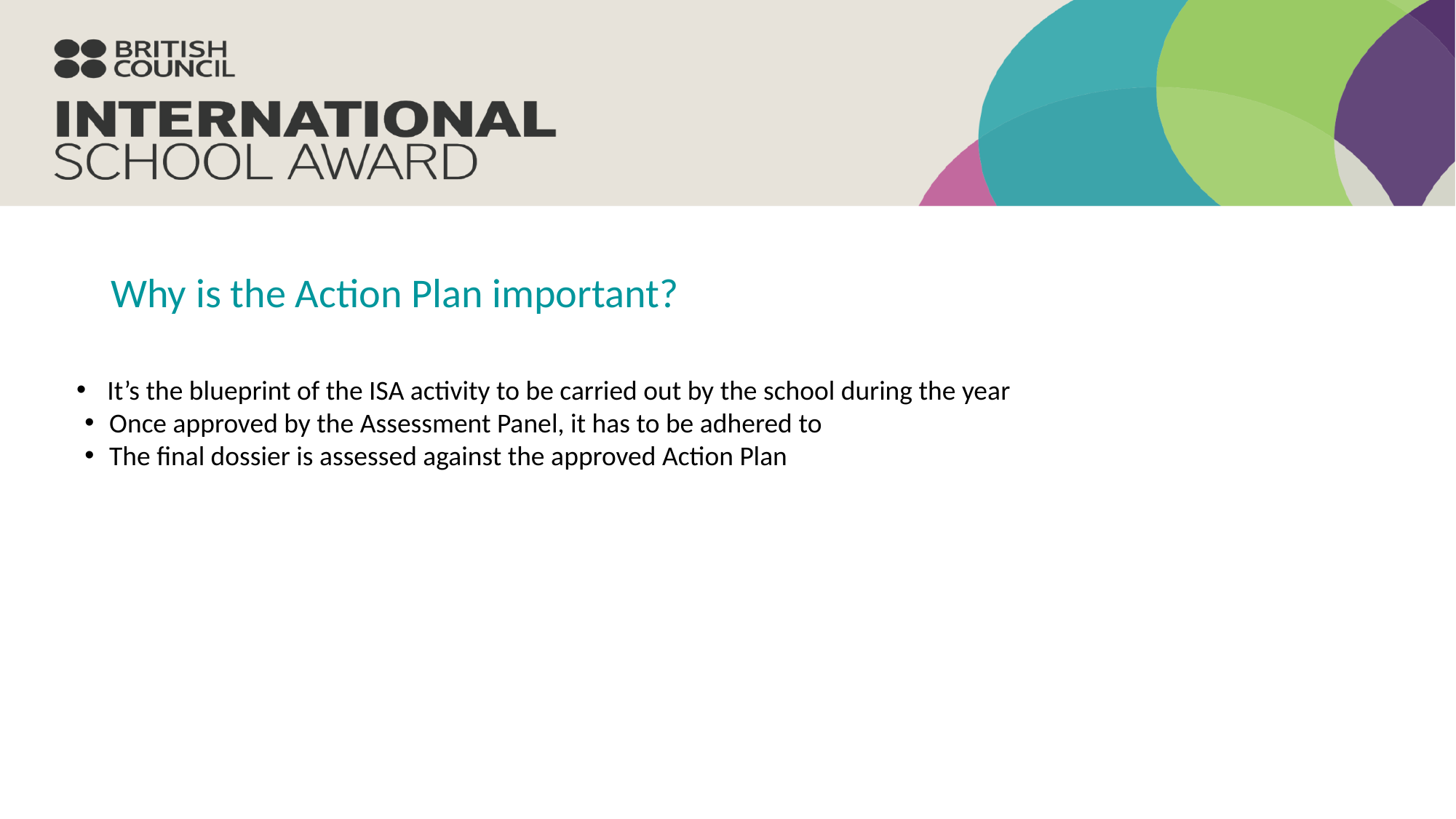

# Why is the Action Plan important?
It’s the blueprint of the ISA activity to be carried out by the school during the year
Once approved by the Assessment Panel, it has to be adhered to
The final dossier is assessed against the approved Action Plan